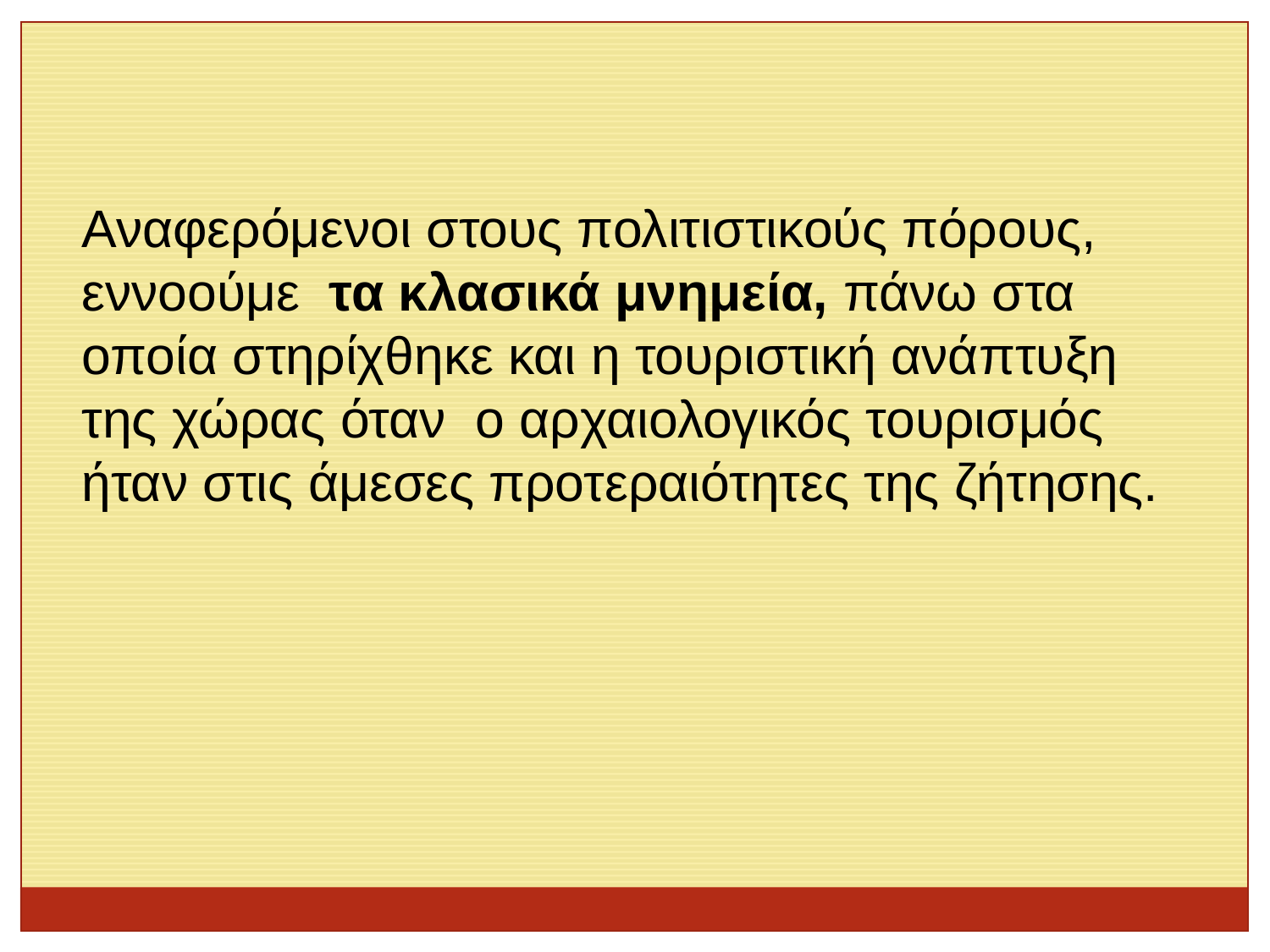

Αναφερόμενοι στους πολιτιστικούς πόρους, εννοούμε  τα κλασικά μνημεία, πάνω στα οποία στηρίχθηκε και η τουριστική ανάπτυξη της χώρας όταν  ο αρχαιολογικός τουρισμός ήταν στις άμεσες προτεραιότητες της ζήτησης.